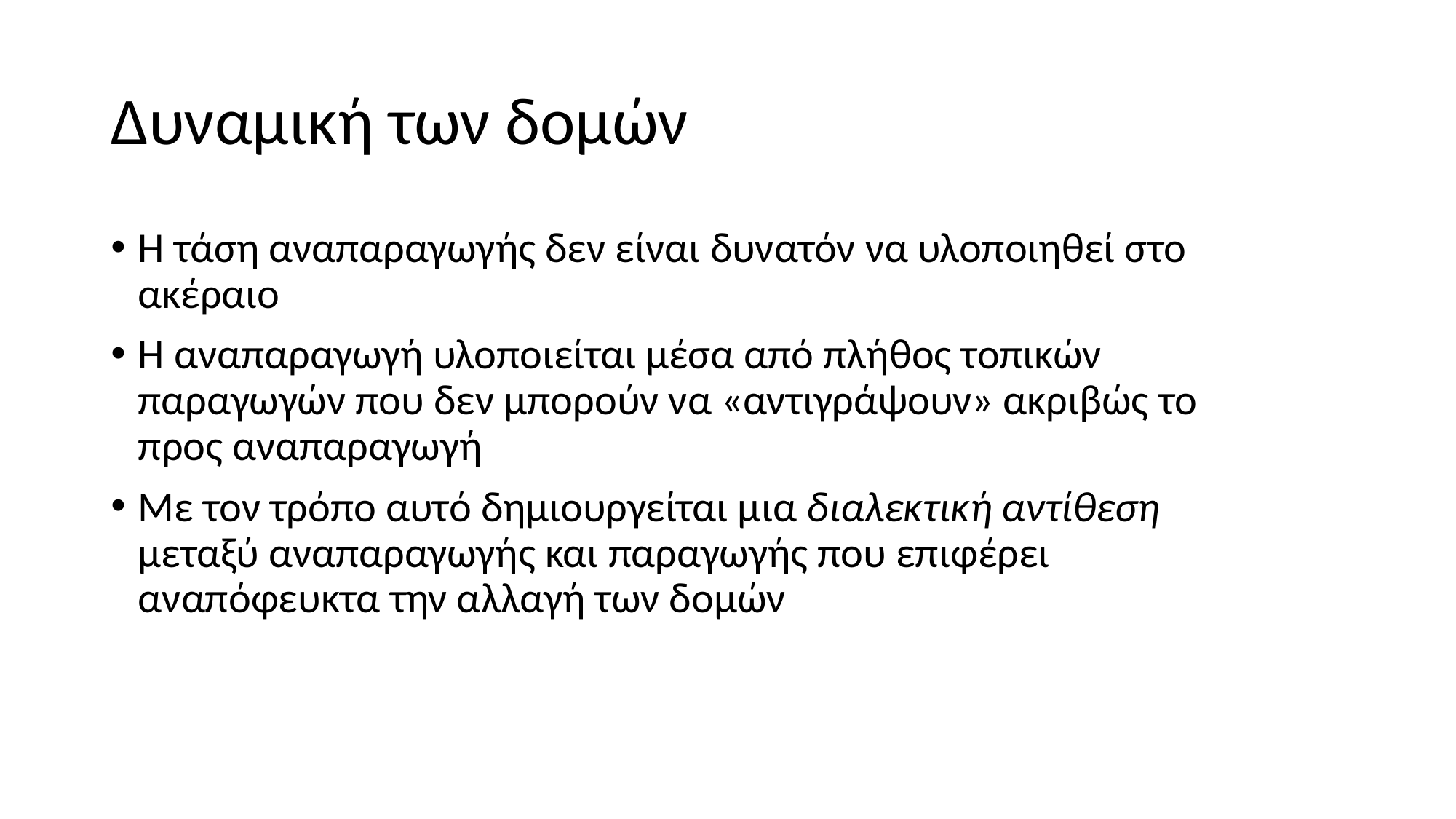

# Δυναμική των δομών
Η τάση αναπαραγωγής δεν είναι δυνατόν να υλοποιηθεί στο ακέραιο
Η αναπαραγωγή υλοποιείται μέσα από πλήθος τοπικών παραγωγών που δεν μπορούν να «αντιγράψουν» ακριβώς το προς αναπαραγωγή
Με τον τρόπο αυτό δημιουργείται μια διαλεκτική αντίθεση μεταξύ αναπαραγωγής και παραγωγής που επιφέρει αναπόφευκτα την αλλαγή των δομών